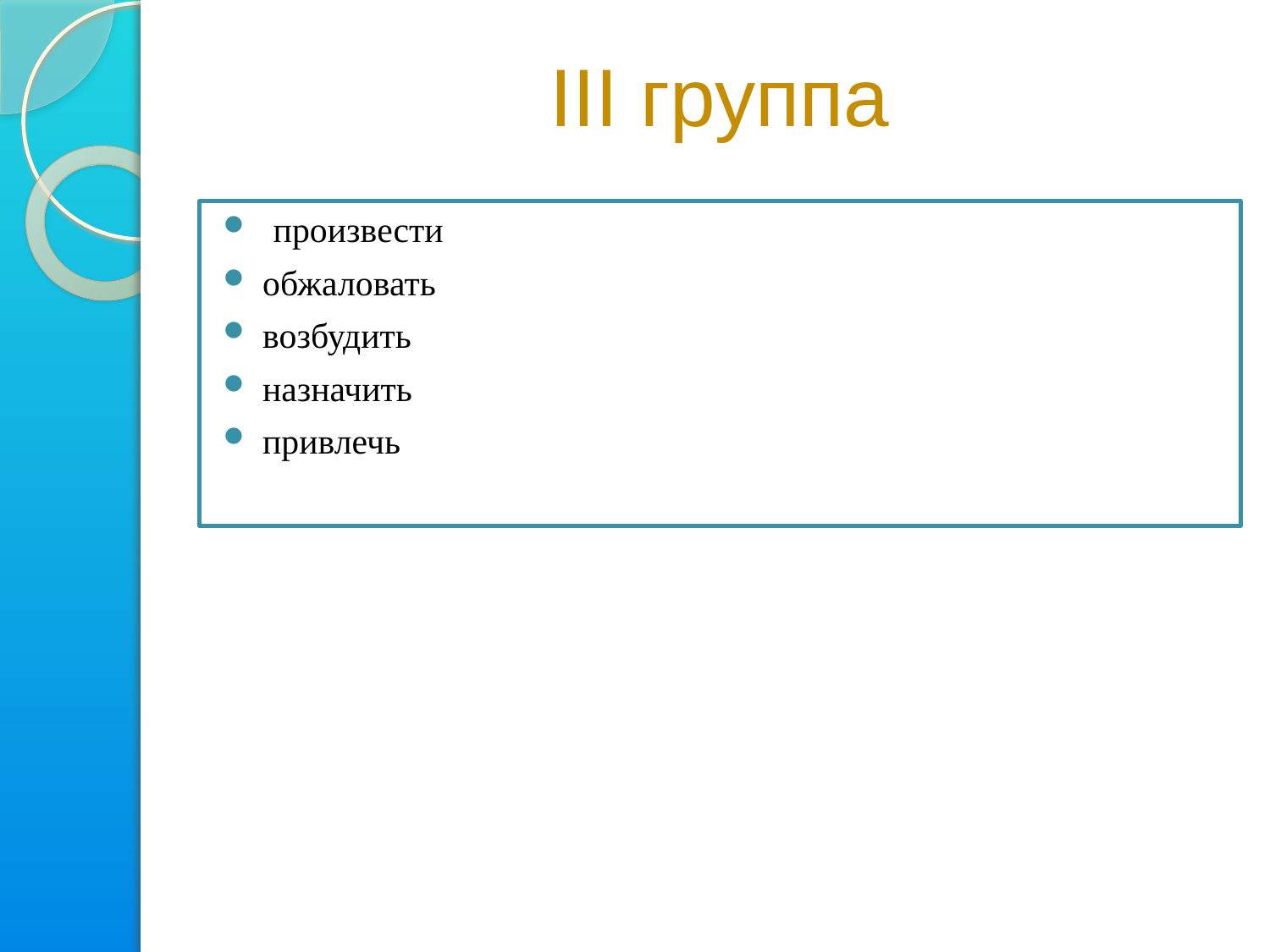

# III группа
 произвести
обжаловать
возбудить
назначить
привлечь